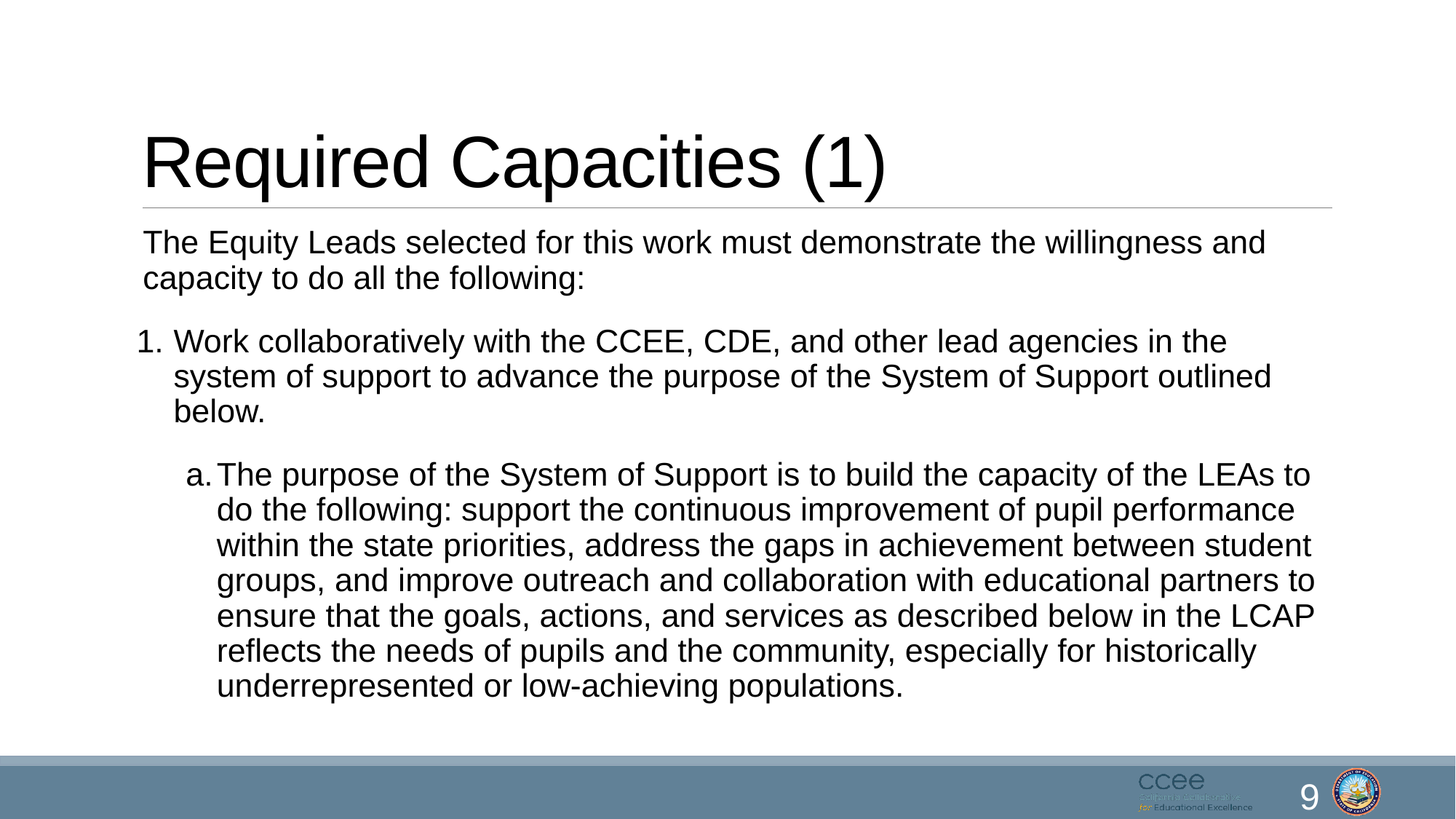

# Required Capacities (1)
The Equity Leads selected for this work must demonstrate the willingness and capacity to do all the following:
Work collaboratively with the CCEE, CDE, and other lead agencies in the system of support to advance the purpose of the System of Support outlined below.
The purpose of the System of Support is to build the capacity of the LEAs to do the following: support the continuous improvement of pupil performance within the state priorities, address the gaps in achievement between student groups, and improve outreach and collaboration with educational partners to ensure that the goals, actions, and services as described below in the LCAP reflects the needs of pupils and the community, especially for historically underrepresented or low-achieving populations.

9